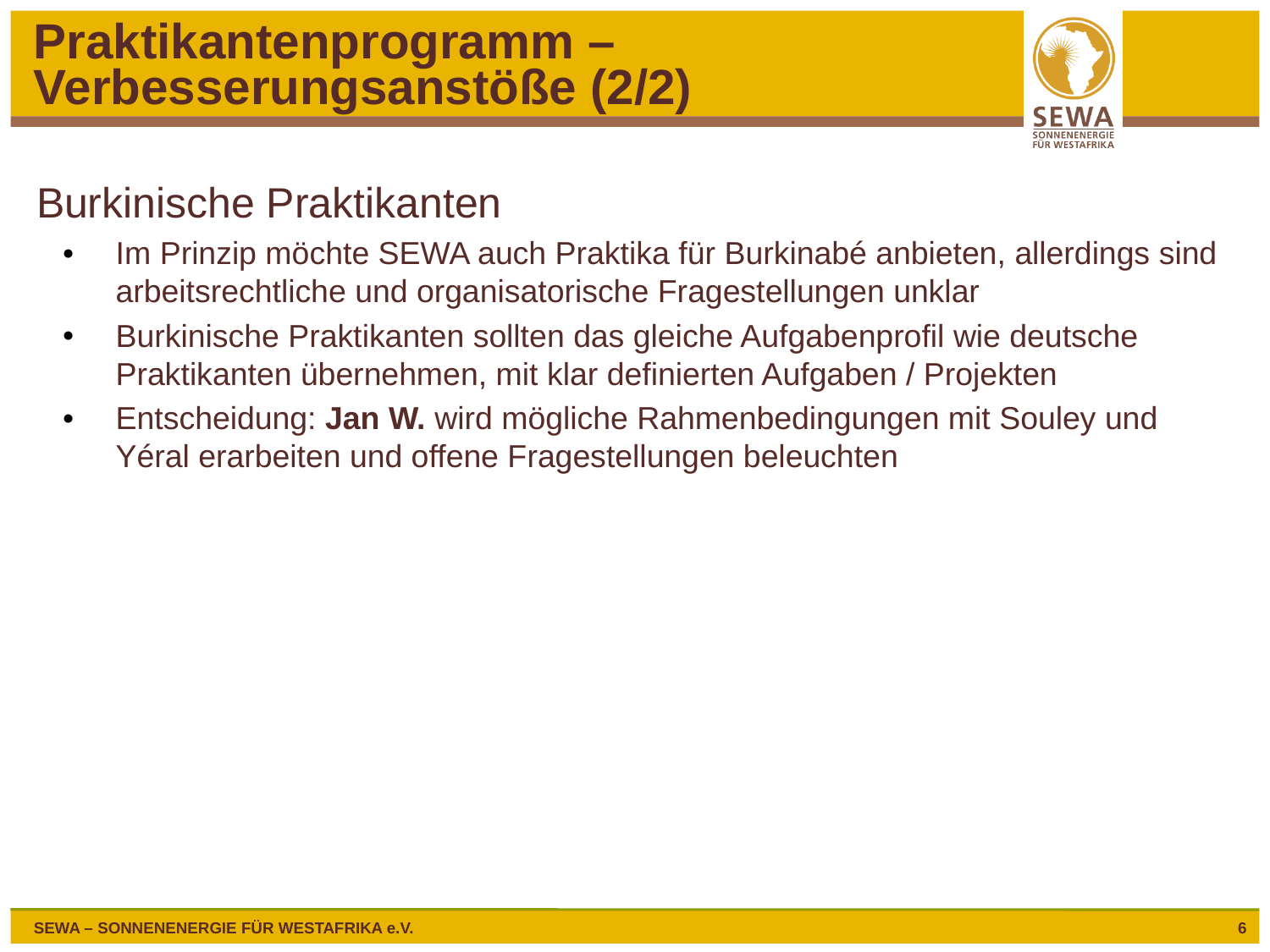

# Praktikantenprogramm – Verbesserungsanstöße (2/2)
Burkinische Praktikanten
Im Prinzip möchte SEWA auch Praktika für Burkinabé anbieten, allerdings sind arbeitsrechtliche und organisatorische Fragestellungen unklar
Burkinische Praktikanten sollten das gleiche Aufgabenprofil wie deutsche Praktikanten übernehmen, mit klar definierten Aufgaben / Projekten
Entscheidung: Jan W. wird mögliche Rahmenbedingungen mit Souley und Yéral erarbeiten und offene Fragestellungen beleuchten
6